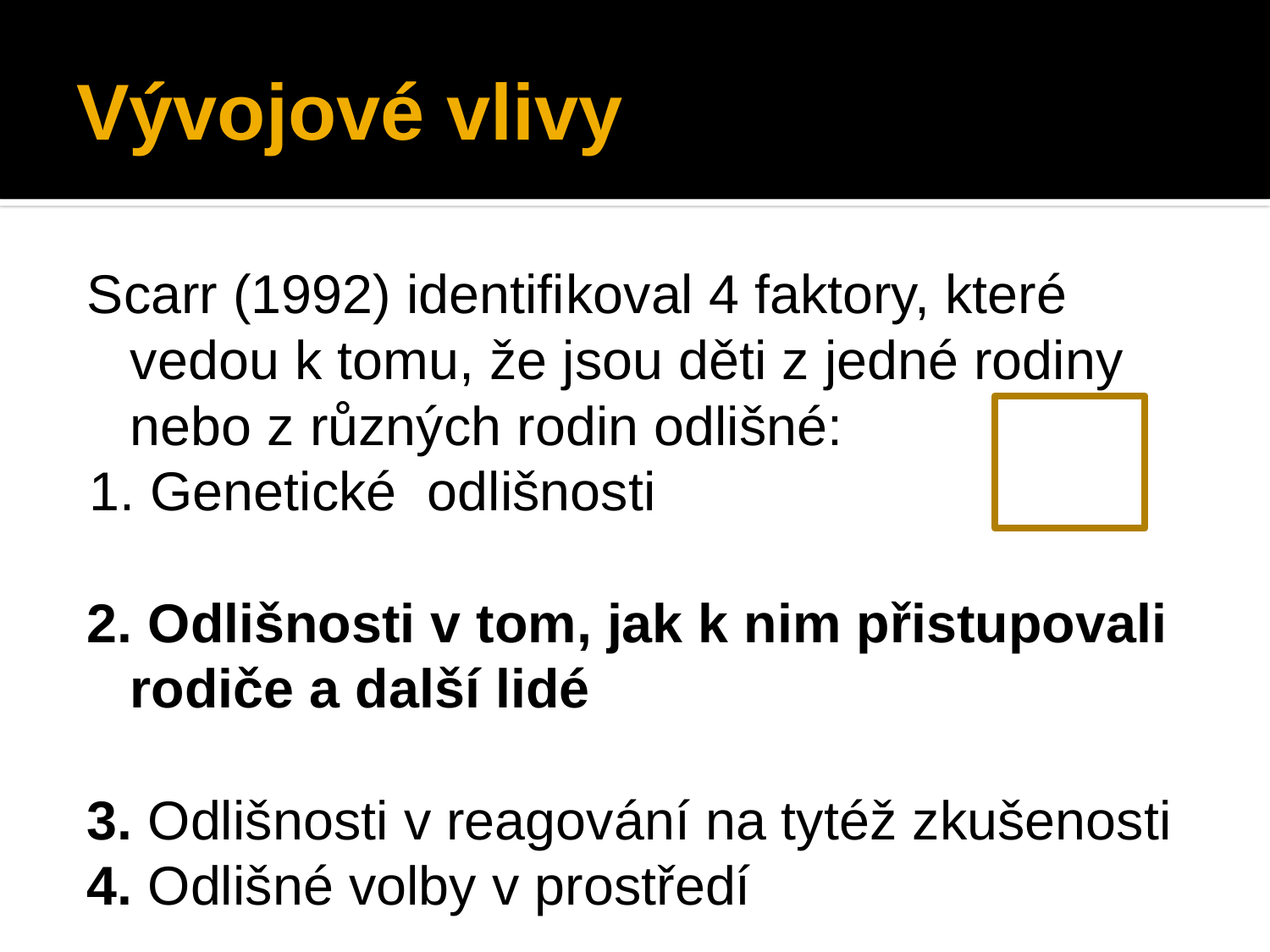

# Vývojové vlivy
Scarr (1992) identifikoval 4 faktory, které vedou k tomu, že jsou děti z jedné rodiny nebo z různých rodin odlišné:
1. Genetické  odlišnosti

2. Odlišnosti v tom, jak k nim přistupovali rodiče a další lidé

3. Odlišnosti v reagování na tytéž zkušenosti
4. Odlišné volby v prostředí